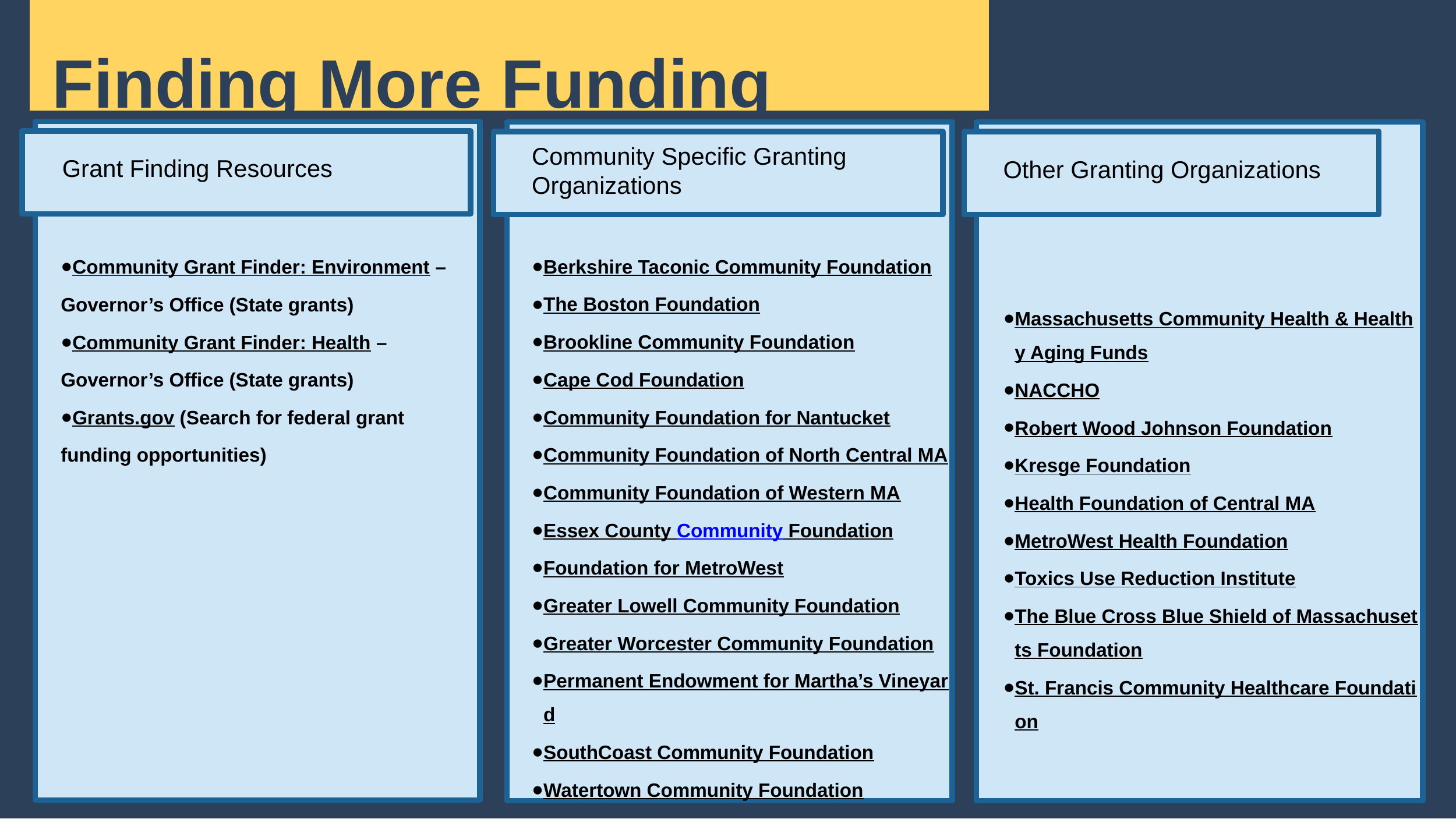

Finding More Funding

Grant Finding Resources
Community Grant Finder: Environment – Governor’s Office (State grants)
Community Grant Finder: Health – Governor’s Office (State grants)
Grants.gov (Search for federal grant funding opportunities)

Other Granting Organizations
Massachusetts Community Health & Healthy Aging Funds
NACCHO
Robert Wood Johnson Foundation
Kresge Foundation
Health Foundation of Central MA
MetroWest Health Foundation
Toxics Use Reduction Institute
The Blue Cross Blue Shield of Massachusetts Foundation
St. Francis Community Healthcare Foundation

Community Specific Granting Organizations

Berkshire Taconic Community Foundation
The Boston Foundation
Brookline Community Foundation
Cape Cod Foundation
Community Foundation for Nantucket
Community Foundation of North Central MA
Community Foundation of Western MA
Essex County Community Foundation
Foundation for MetroWest
Greater Lowell Community Foundation
Greater Worcester Community Foundation
Permanent Endowment for Martha’s Vineyard
SouthCoast Community Foundation
Watertown Community Foundation